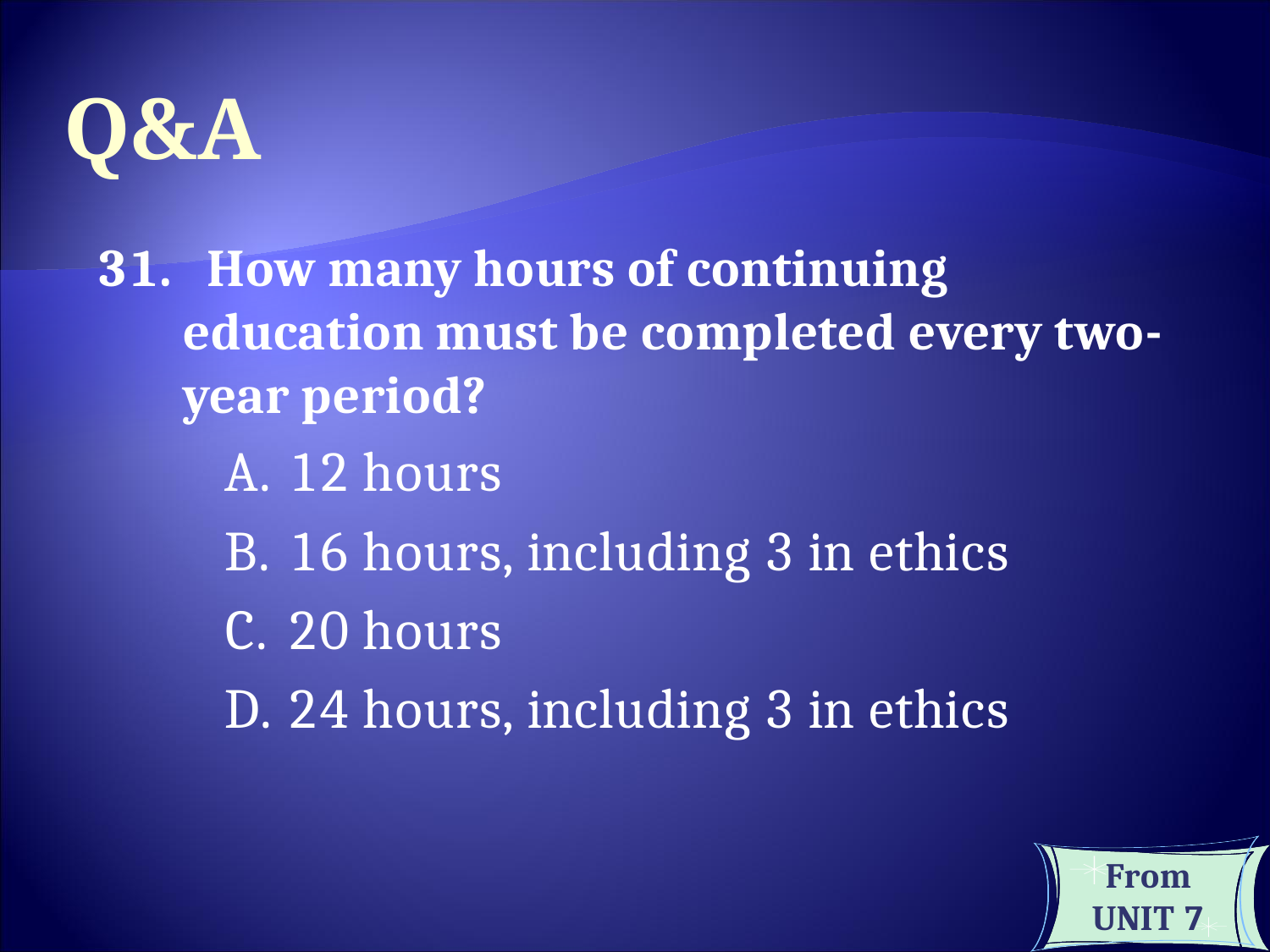

Q&A
31.   How many hours of continuing education must be completed every two-year period?
12 hours
16 hours, including 3 in ethics
20 hours
24 hours, including 3 in ethics

From UNIT 7